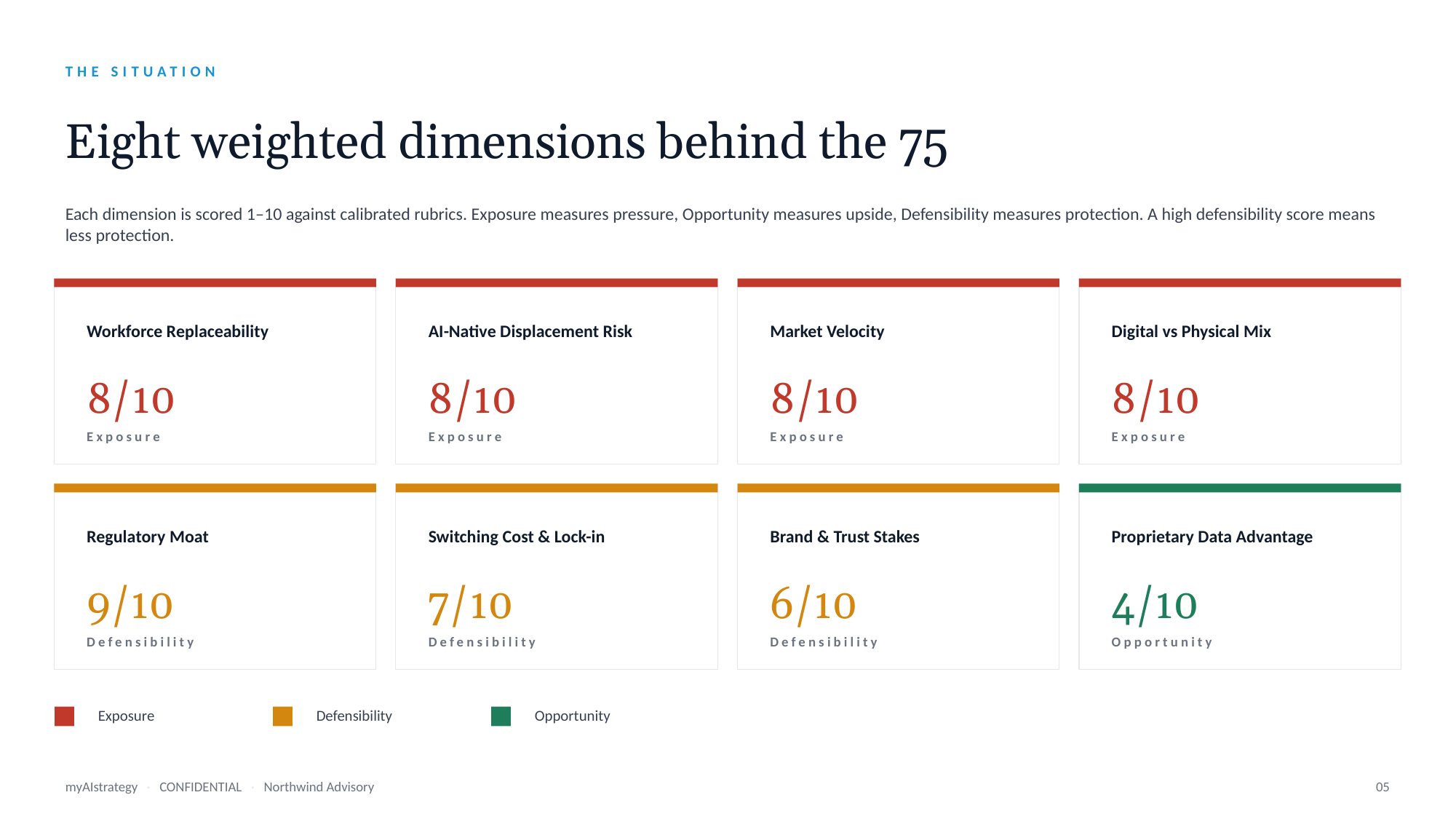

THE SITUATION
Eight weighted dimensions behind the 75
Each dimension is scored 1–10 against calibrated rubrics. Exposure measures pressure, Opportunity measures upside, Defensibility measures protection. A high defensibility score means less protection.

Workforce Replaceability
AI-Native Displacement Risk
Market Velocity
Digital vs Physical Mix
8/10
8/10
8/10
8/10
Exposure
Exposure
Exposure
Exposure

Regulatory Moat
Switching Cost & Lock-in
Brand & Trust Stakes
Proprietary Data Advantage
9/10
7/10
6/10
4/10
Defensibility
Defensibility
Defensibility
Opportunity
Exposure
Defensibility
Opportunity

myAIstrategy   ·   CONFIDENTIAL   ·   Northwind Advisory
05